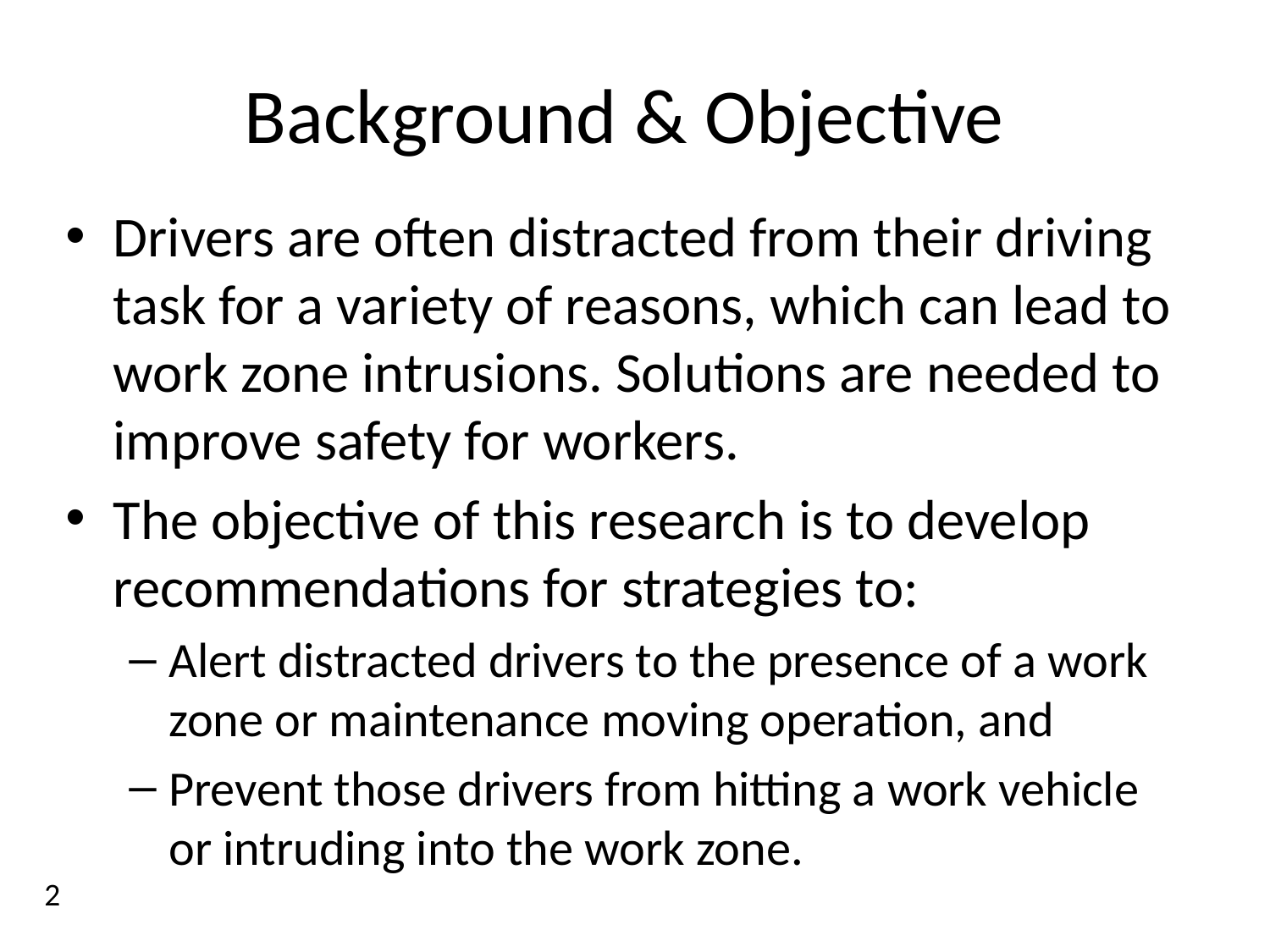

# Background & Objective
Drivers are often distracted from their driving task for a variety of reasons, which can lead to work zone intrusions. Solutions are needed to improve safety for workers.
The objective of this research is to develop recommendations for strategies to:
Alert distracted drivers to the presence of a work zone or maintenance moving operation, and
Prevent those drivers from hitting a work vehicle or intruding into the work zone.

2